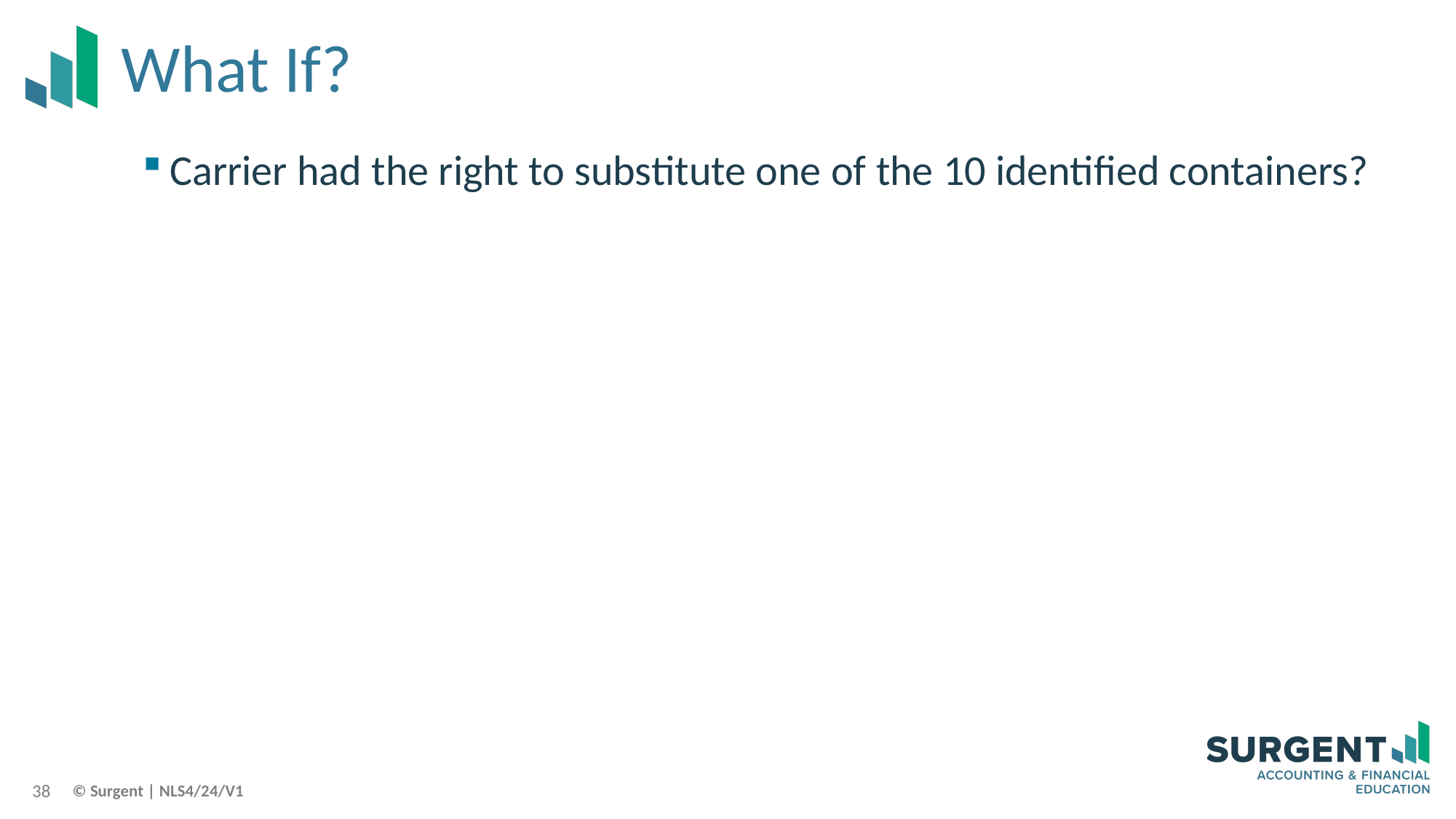

# What If?
Carrier had the right to substitute one of the 10 identified containers?
38
© Surgent | NLS4/24/V1